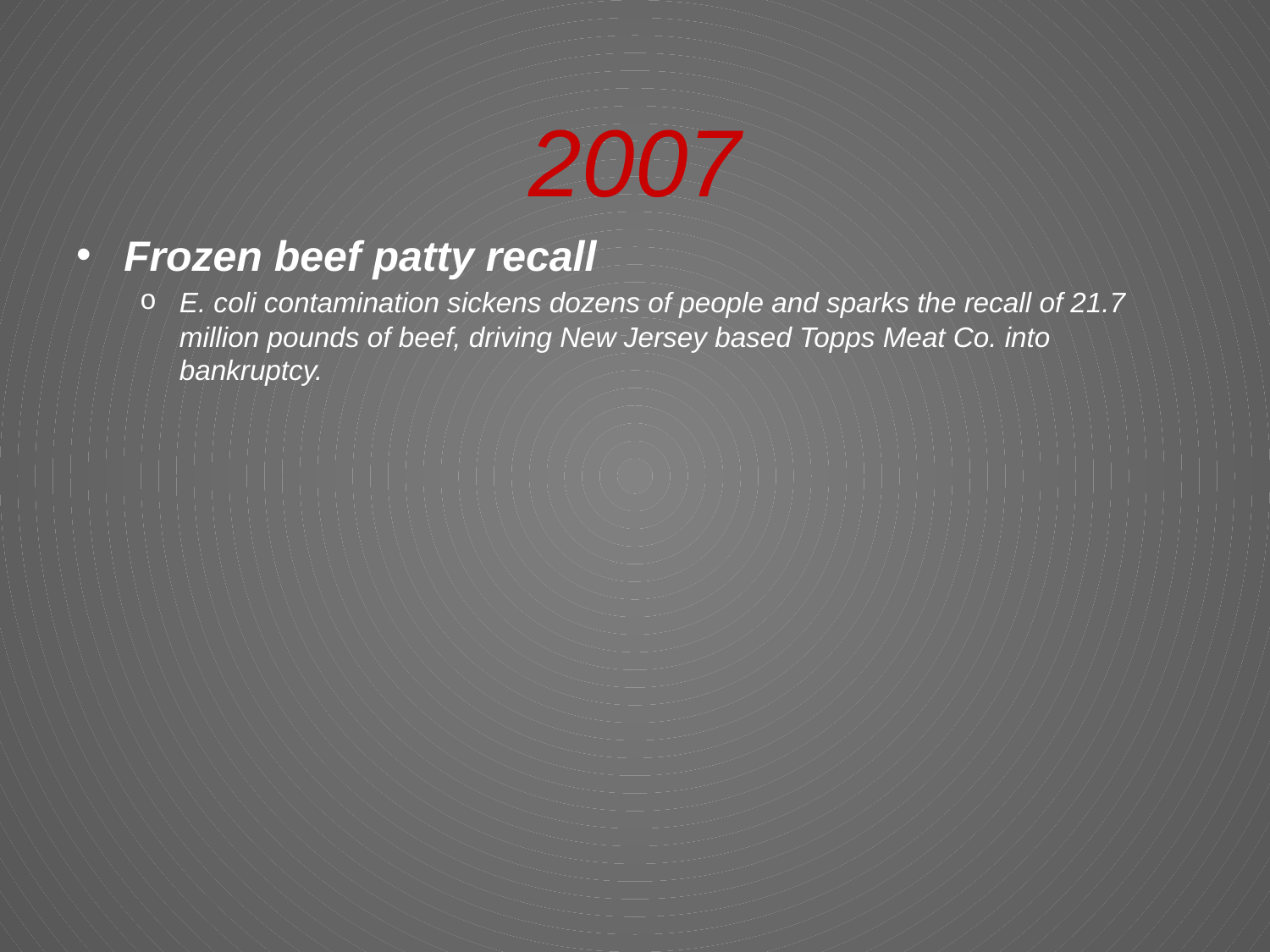

# 2007
Frozen beef patty recall
E. coli contamination sickens dozens of people and sparks the recall of 21.7 million pounds of beef, driving New Jersey based Topps Meat Co. into bankruptcy.